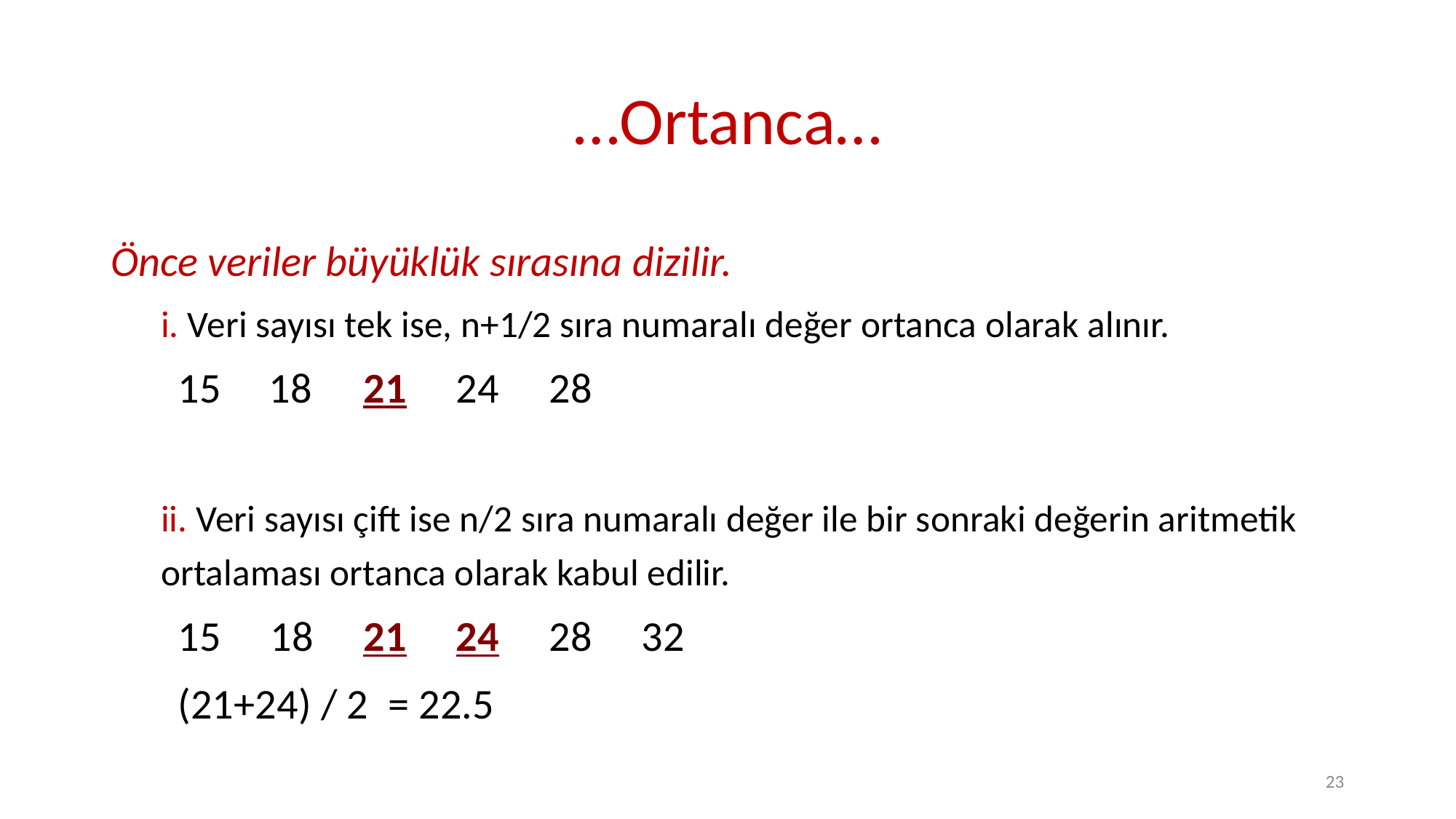

# …Ortanca…
Önce veriler büyüklük sırasına dizilir.
i. Veri sayısı tek ise, n+1/2 sıra numaralı değer ortanca olarak alınır.
	15     18	21	24	28

ii. Veri sayısı çift ise n/2 sıra numaralı değer ile bir sonraki değerin aritmetik ortalaması ortanca olarak kabul edilir.
	15	18	21	24	28	32
	(21+24) / 2  = 22.5

23